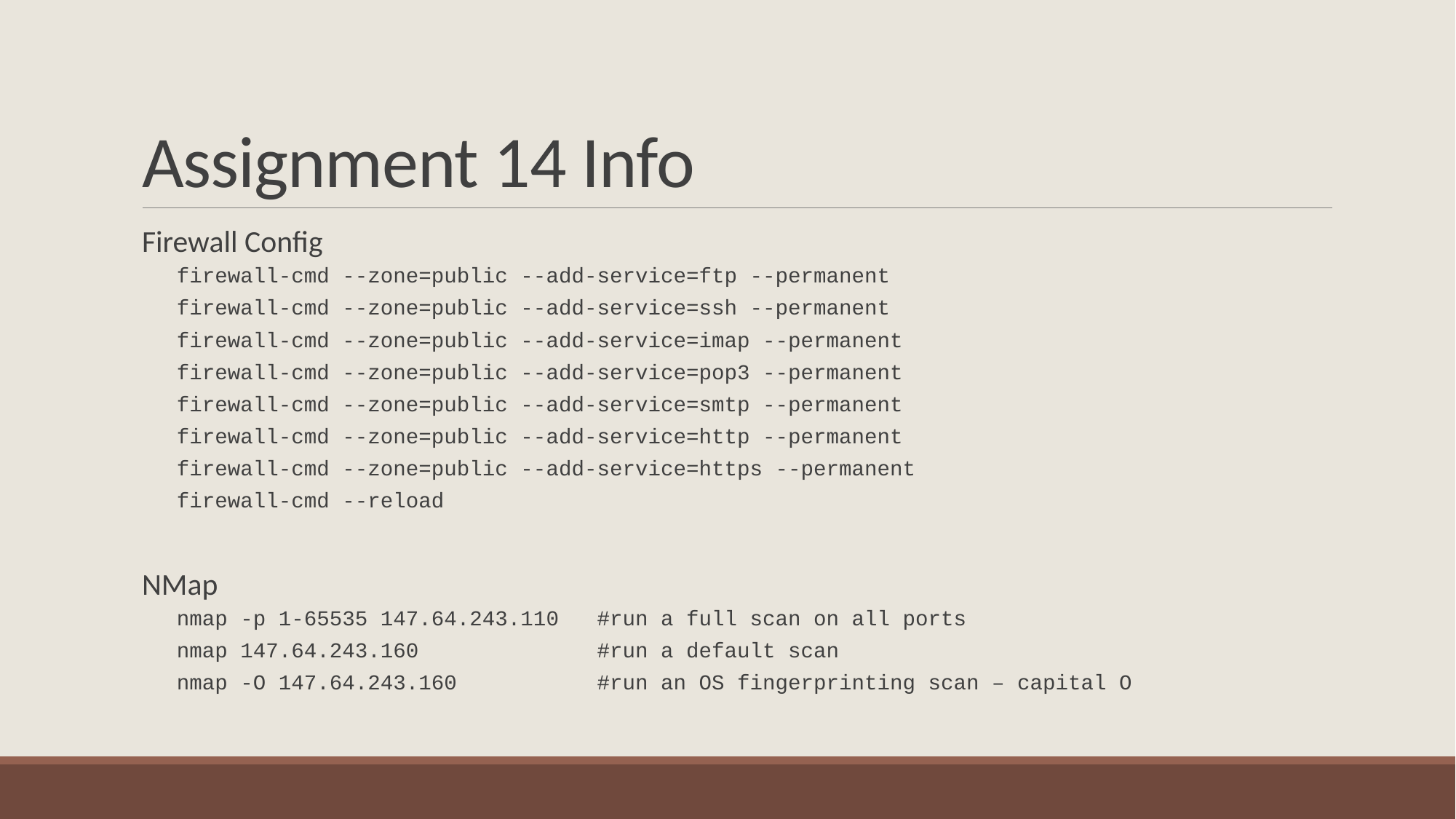

# Assignment 14 Info
Firewall Config
firewall-cmd --zone=public --add-service=ftp --permanent
firewall-cmd --zone=public --add-service=ssh --permanent
firewall-cmd --zone=public --add-service=imap --permanent
firewall-cmd --zone=public --add-service=pop3 --permanent
firewall-cmd --zone=public --add-service=smtp --permanent
firewall-cmd --zone=public --add-service=http --permanent
firewall-cmd --zone=public --add-service=https --permanent
firewall-cmd --reload

NMap
nmap -p 1-65535 147.64.243.110   #run a full scan on all ports
nmap 147.64.243.160              #run a default scan
nmap -O 147.64.243.160           #run an OS fingerprinting scan – capital O